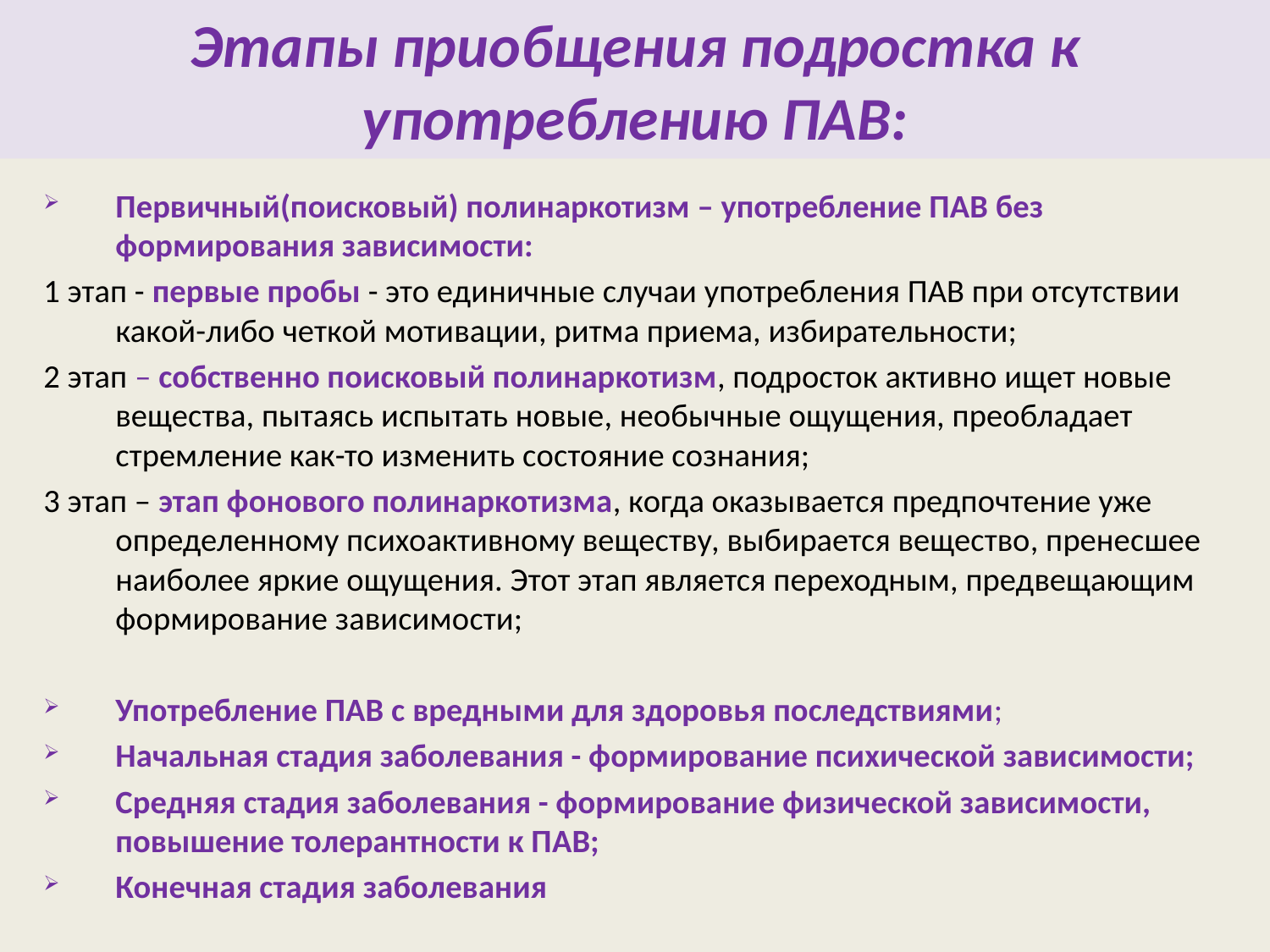

Этапы приобщения подростка к употреблению ПАВ:
Первичный(поисковый) полинаркотизм – употребление ПАВ без формирования зависимости:
1 этап - первые пробы - это единичные случаи употребления ПАВ при отсутствии какой-либо четкой мотивации, ритма приема, избирательности;
2 этап – собственно поисковый полинаркотизм, подросток активно ищет новые вещества, пытаясь испытать новые, необычные ощущения, преобладает стремление как-то изменить состояние сознания;
3 этап – этап фонового полинаркотизма, когда оказывается предпочтение уже определенному психоактивному веществу, выбирается вещество, пренесшее наиболее яркие ощущения. Этот этап является переходным, предвещающим формирование зависимости;

Употребление ПАВ с вредными для здоровья последствиями;
Начальная стадия заболевания - формирование психической зависимости;
Средняя стадия заболевания - формирование физической зависимости, повышение толерантности к ПАВ;
Конечная стадия заболевания